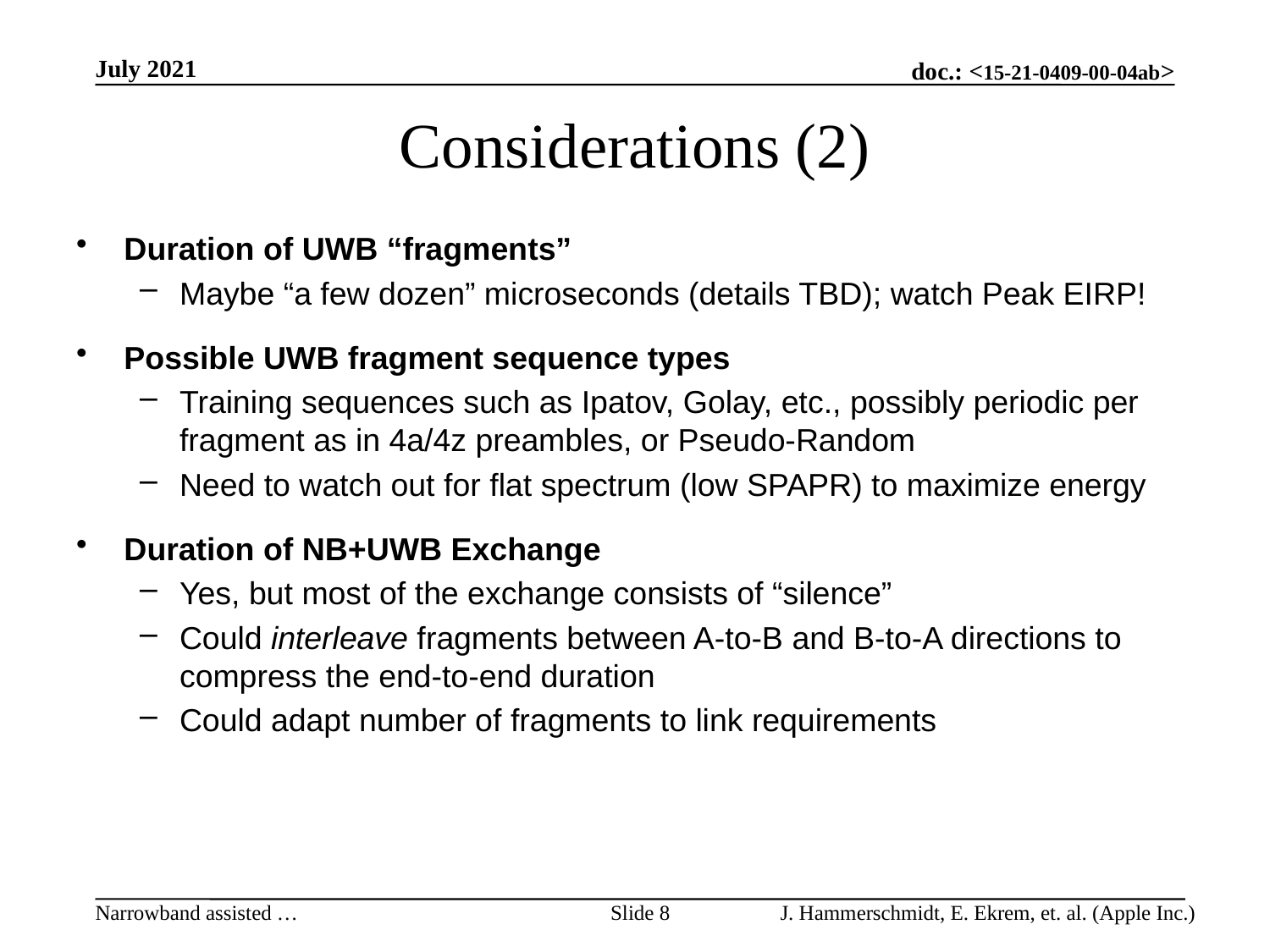

July 2021
# Considerations (2)
Duration of UWB “fragments”
Maybe “a few dozen” microseconds (details TBD); watch Peak EIRP!
Possible UWB fragment sequence types
Training sequences such as Ipatov, Golay, etc., possibly periodic per fragment as in 4a/4z preambles, or Pseudo-Random
Need to watch out for flat spectrum (low SPAPR) to maximize energy
Duration of NB+UWB Exchange
Yes, but most of the exchange consists of “silence”
Could interleave fragments between A-to-B and B-to-A directions to compress the end-to-end duration
Could adapt number of fragments to link requirements

Slide 8
J. Hammerschmidt, E. Ekrem, et. al. (Apple Inc.)